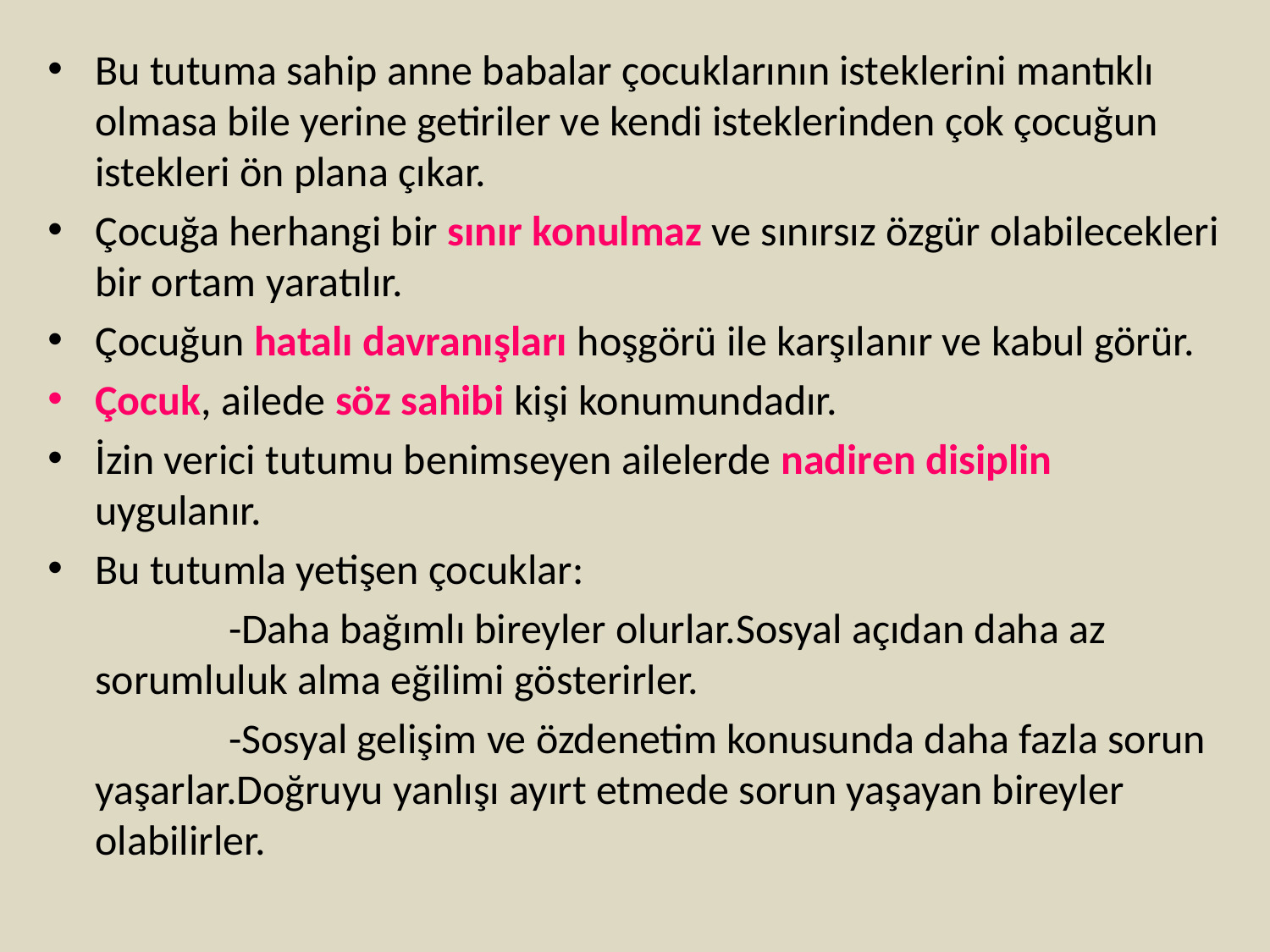

Bu tutuma sahip anne babalar çocuklarının isteklerini mantıklı olmasa bile yerine getiriler ve kendi isteklerinden çok çocuğun istekleri ön plana çıkar.
Çocuğa herhangi bir sınır konulmaz ve sınırsız özgür olabilecekleri bir ortam yaratılır.
Çocuğun hatalı davranışları hoşgörü ile karşılanır ve kabul görür.
Çocuk, ailede söz sahibi kişi konumundadır.
İzin verici tutumu benimseyen ailelerde nadiren disiplin uygulanır.
Bu tutumla yetişen çocuklar:
                   -Daha bağımlı bireyler olurlar.Sosyal açıdan daha az sorumluluk alma eğilimi gösterirler.
                   -Sosyal gelişim ve özdenetim konusunda daha fazla sorun yaşarlar.Doğruyu yanlışı ayırt etmede sorun yaşayan bireyler olabilirler.